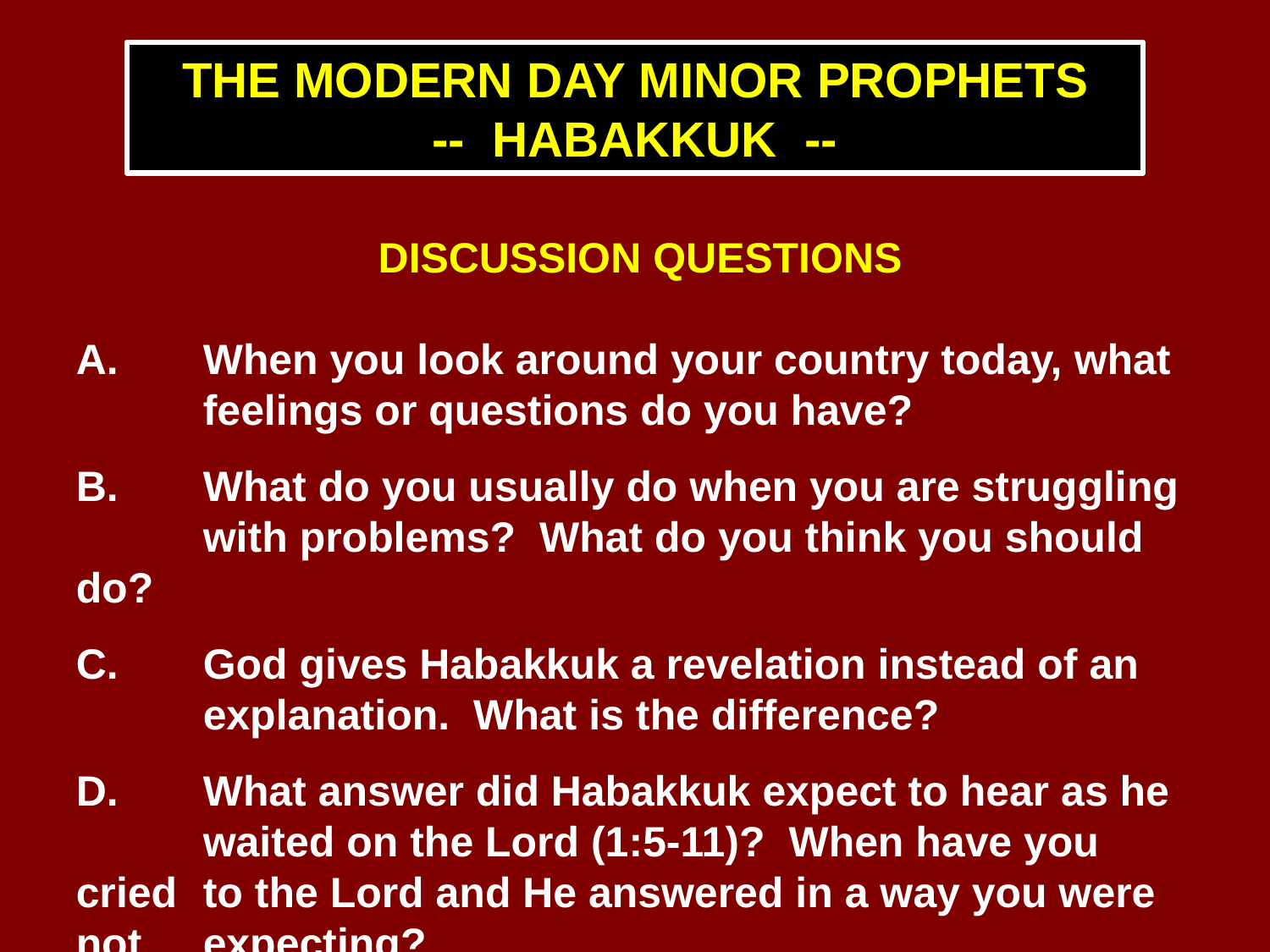

THE MODERN DAY MINOR PROPHETS
--  HABAKKUK  --
DISCUSSION QUESTIONS

A.	When you look around your country today, what 	feelings or questions do you have?

B.	What do you usually do when you are struggling 	with problems?  What do you think you should do?

C.	God gives Habakkuk a revelation instead of an 	explanation.  What is the difference?

D.	What answer did Habakkuk expect to hear as he 	waited on the Lord (1:5-11)?  When have you cried 	to the Lord and He answered in a way you were not 	expecting?